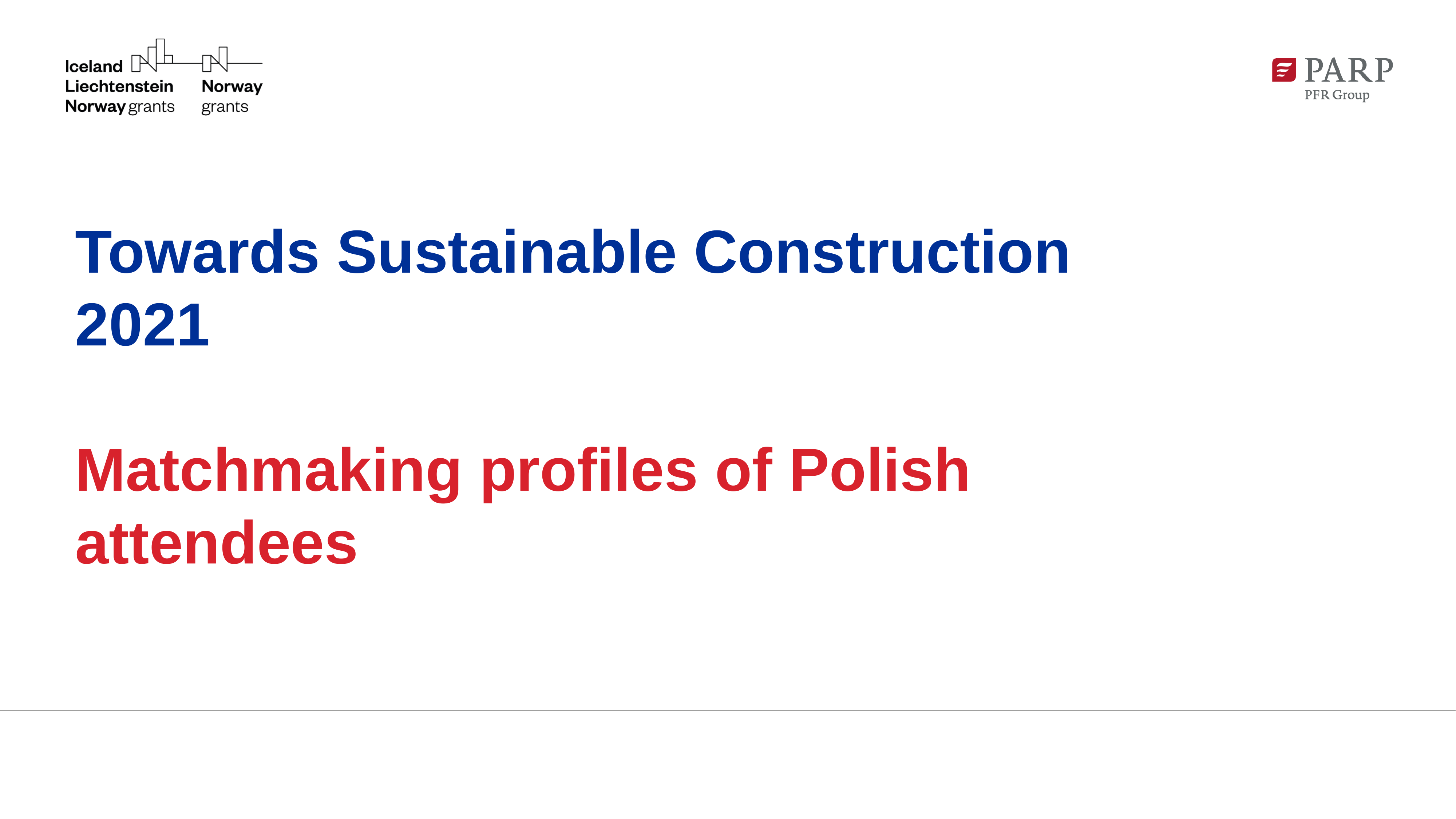

# Towards Sustainable Construction 2021 Matchmaking profiles of Polish attendees